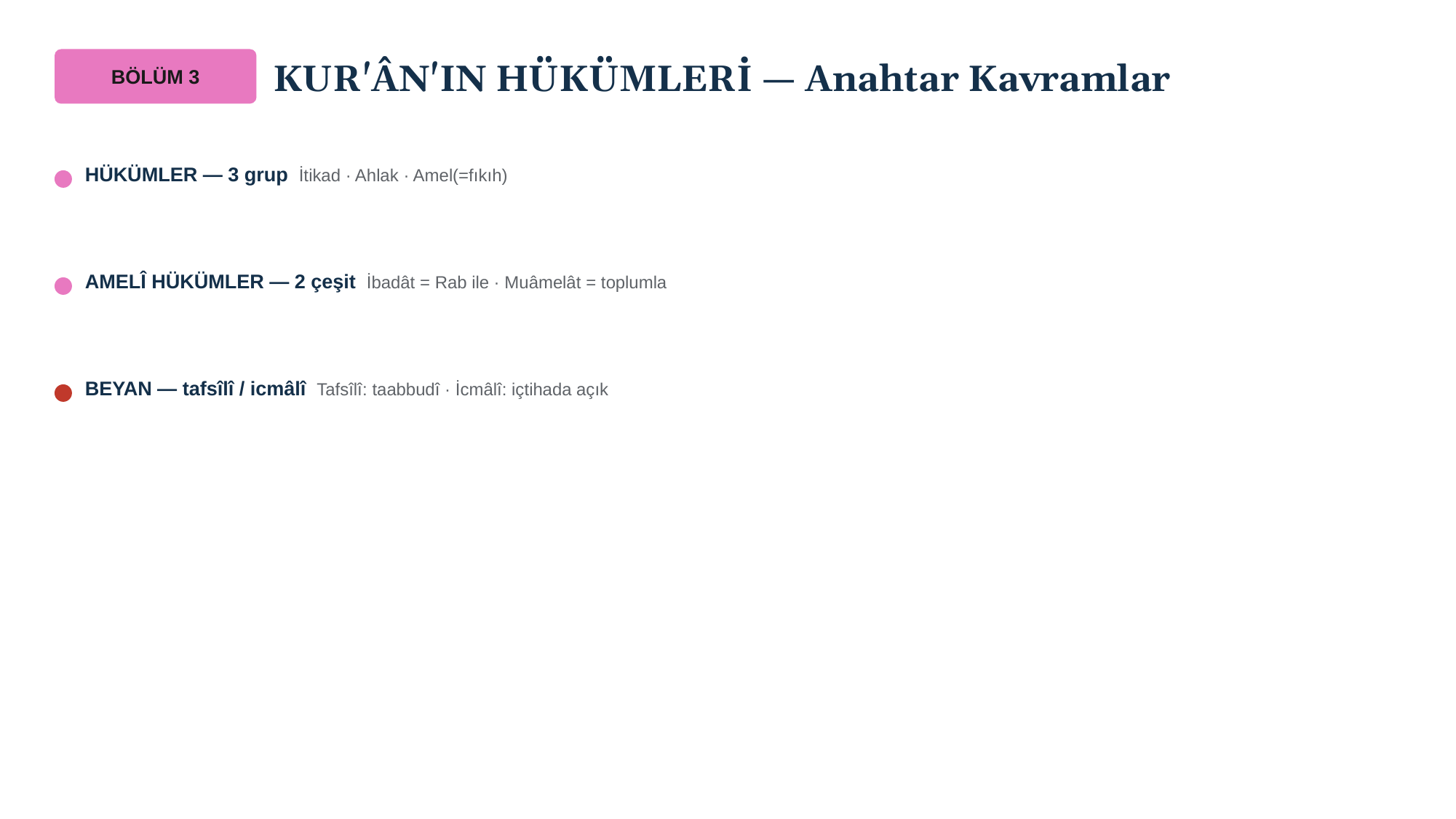

KUR'ÂN'IN HÜKÜMLERİ — Anahtar Kavramlar

BÖLÜM 3
HÜKÜMLER — 3 grup  İtikad · Ahlak · Amel(=fıkıh)

AMELÎ HÜKÜMLER — 2 çeşit  İbadât = Rab ile · Muâmelât = toplumla

BEYAN — tafsîlî / icmâlî  Tafsîlî: taabbudî · İcmâlî: içtihada açık